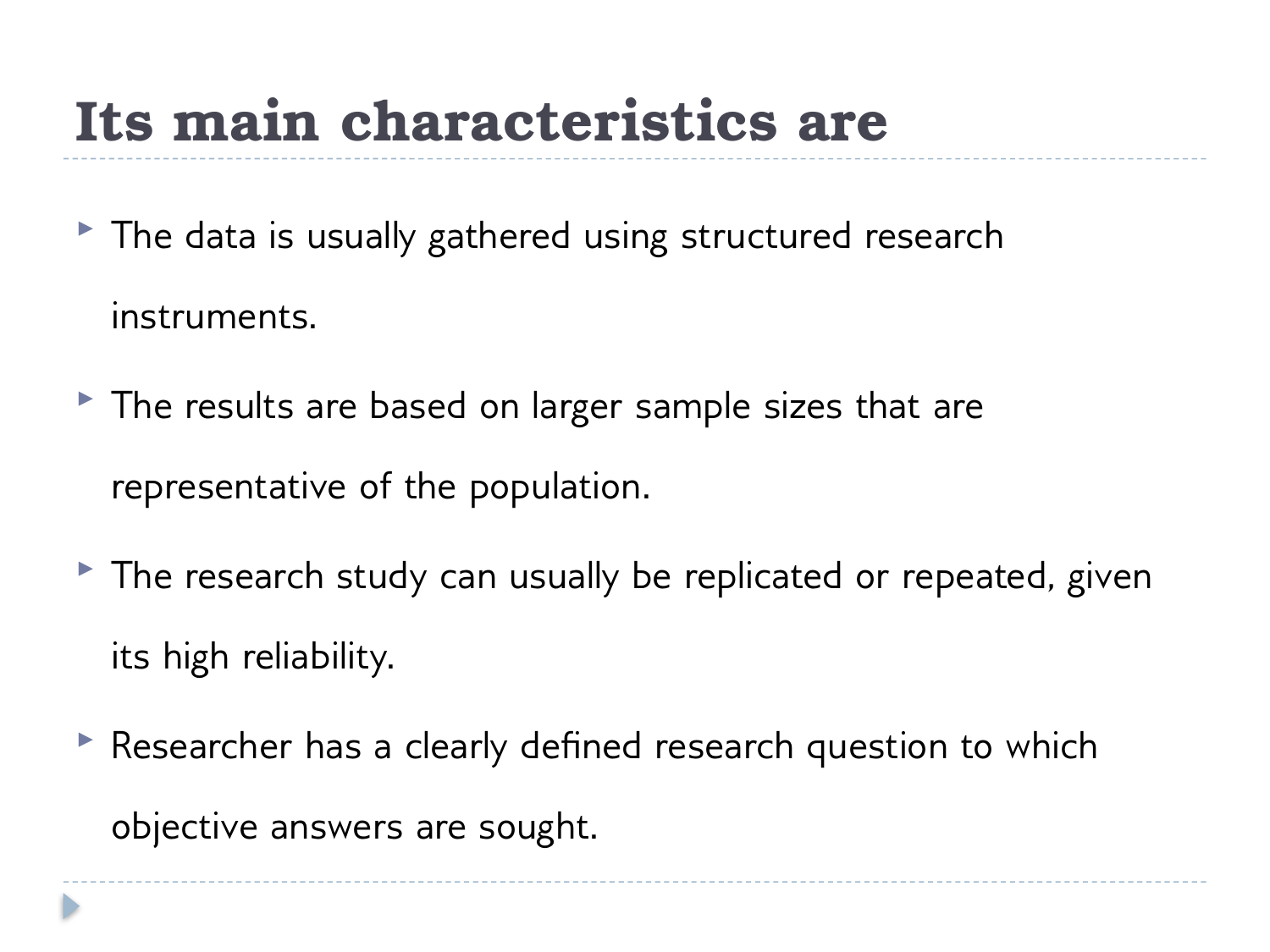

# Its main characteristics are
The data is usually gathered using structured research instruments.
The results are based on larger sample sizes that are representative of the population.
The research study can usually be replicated or repeated, given its high reliability.
Researcher has a clearly defined research question to which objective answers are sought.